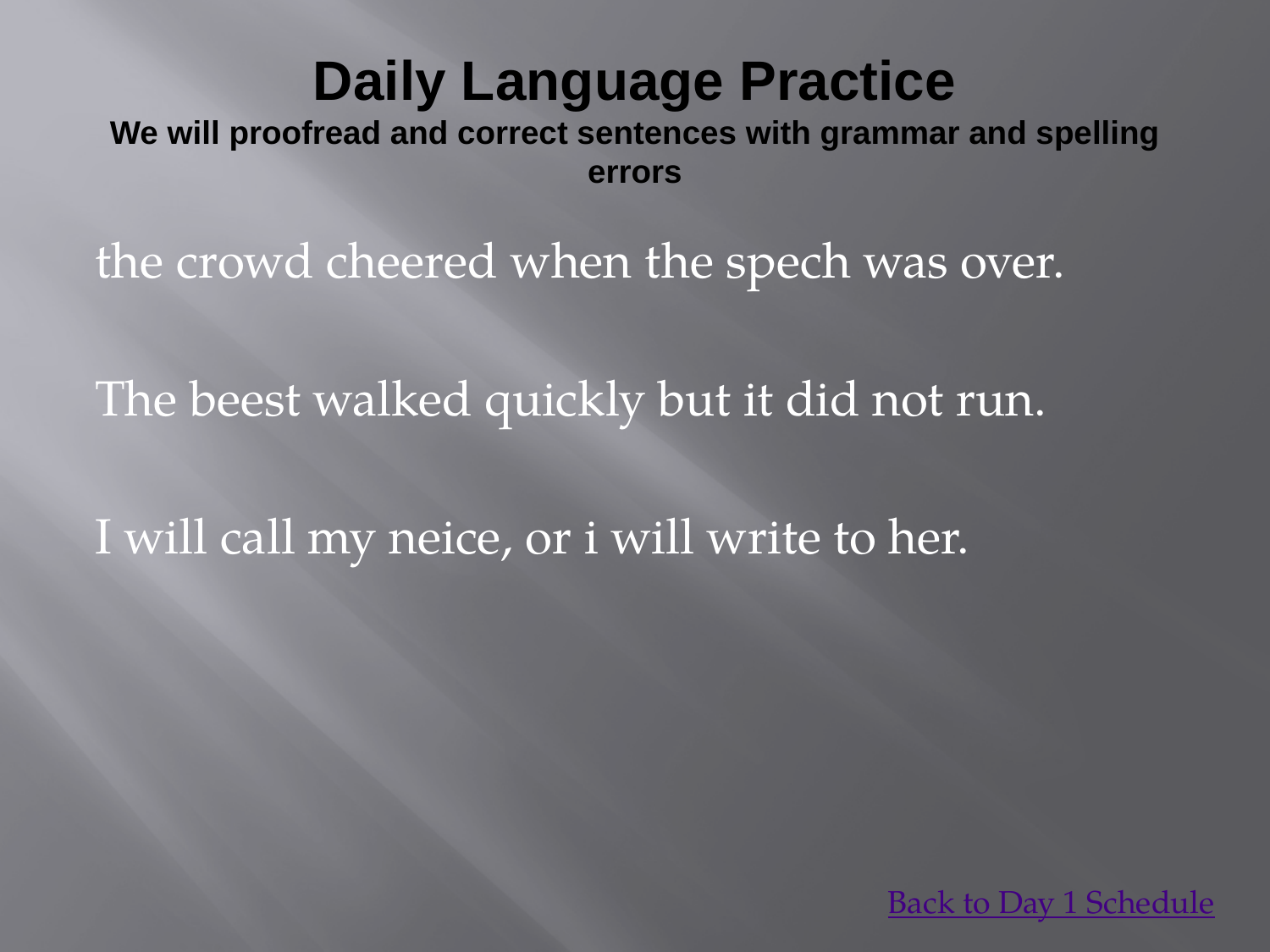

# Daily Language Practice We will proofread and correct sentences with grammar and spelling errors
the crowd cheered when the spech was over.

The beest walked quickly but it did not run.

I will call my neice, or i will write to her.
Back to Day 1 Schedule